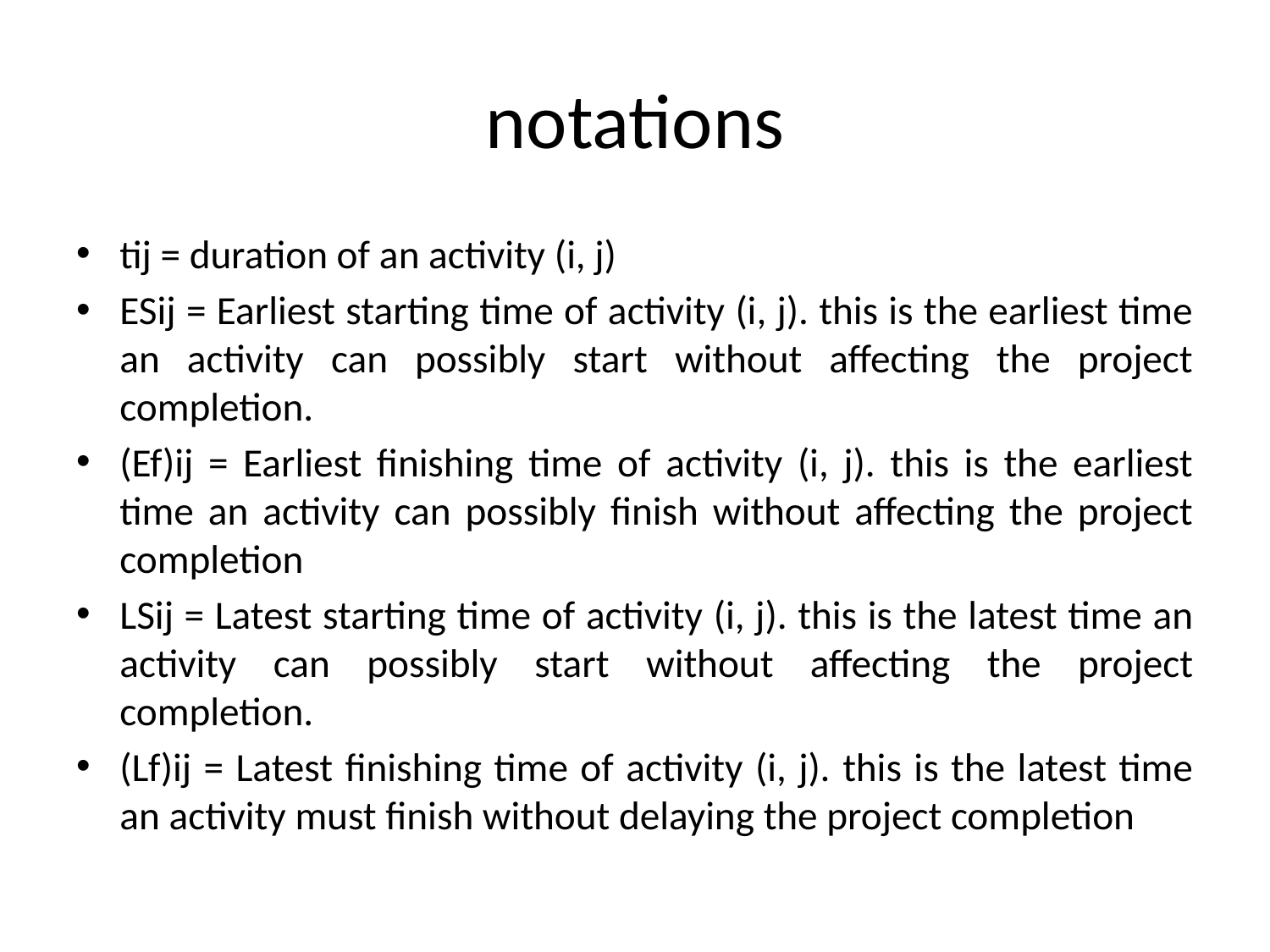

# notations
tij = duration of an activity (i, j)
ESij = Earliest starting time of activity (i, j). this is the earliest time an activity can possibly start without affecting the project completion.
(Ef)ij = Earliest finishing time of activity (i, j). this is the earliest time an activity can possibly finish without affecting the project completion
LSij = Latest starting time of activity (i, j). this is the latest time an activity can possibly start without affecting the project completion.
(Lf)ij = Latest finishing time of activity (i, j). this is the latest time an activity must finish without delaying the project completion